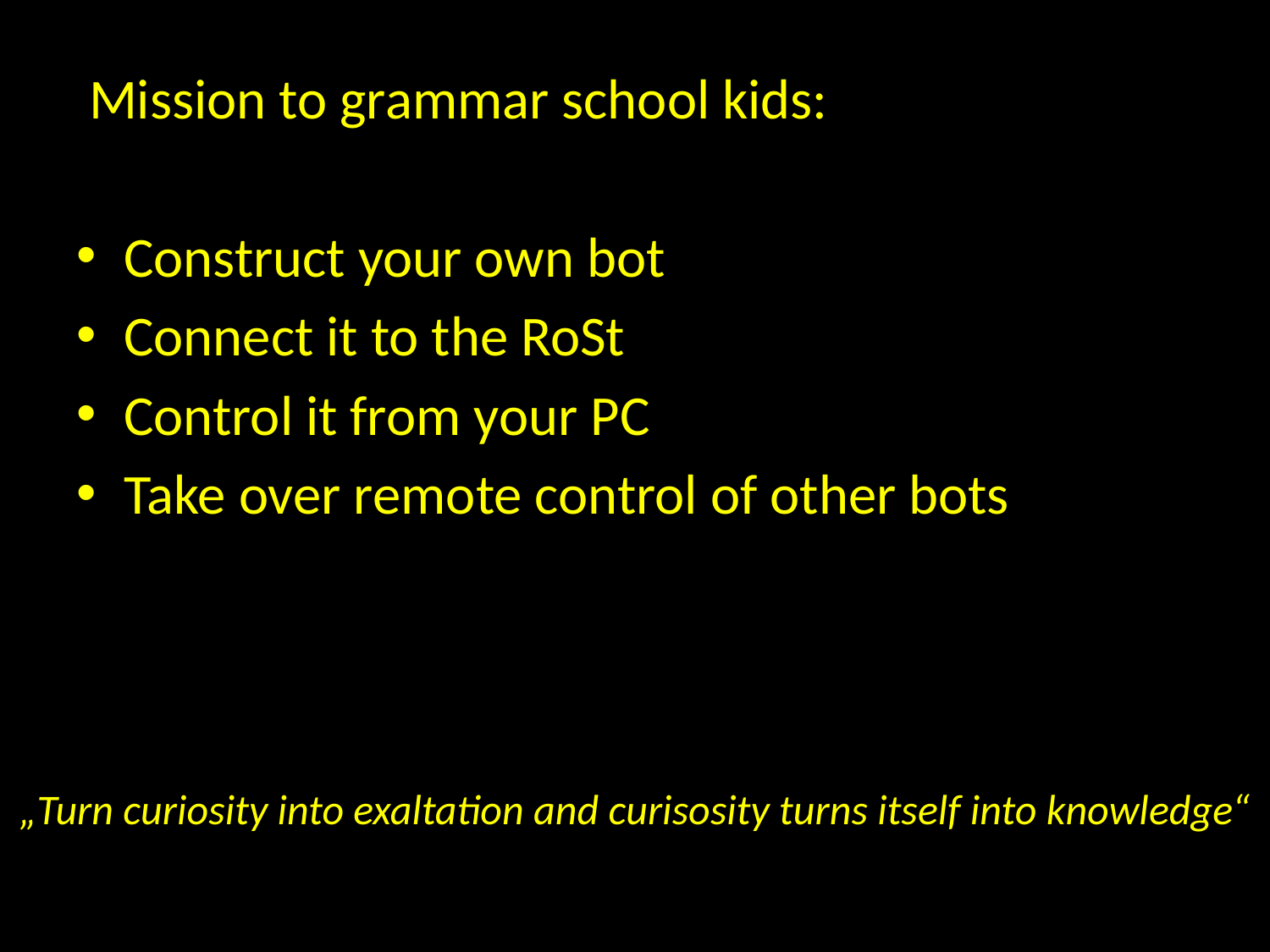

Mission to grammar school kids:

Construct your own bot
Connect it to the RoSt
Control it from your PC
Take over remote control of other bots

„Turn curiosity into exaltation and curisosity turns itself into knowledge“